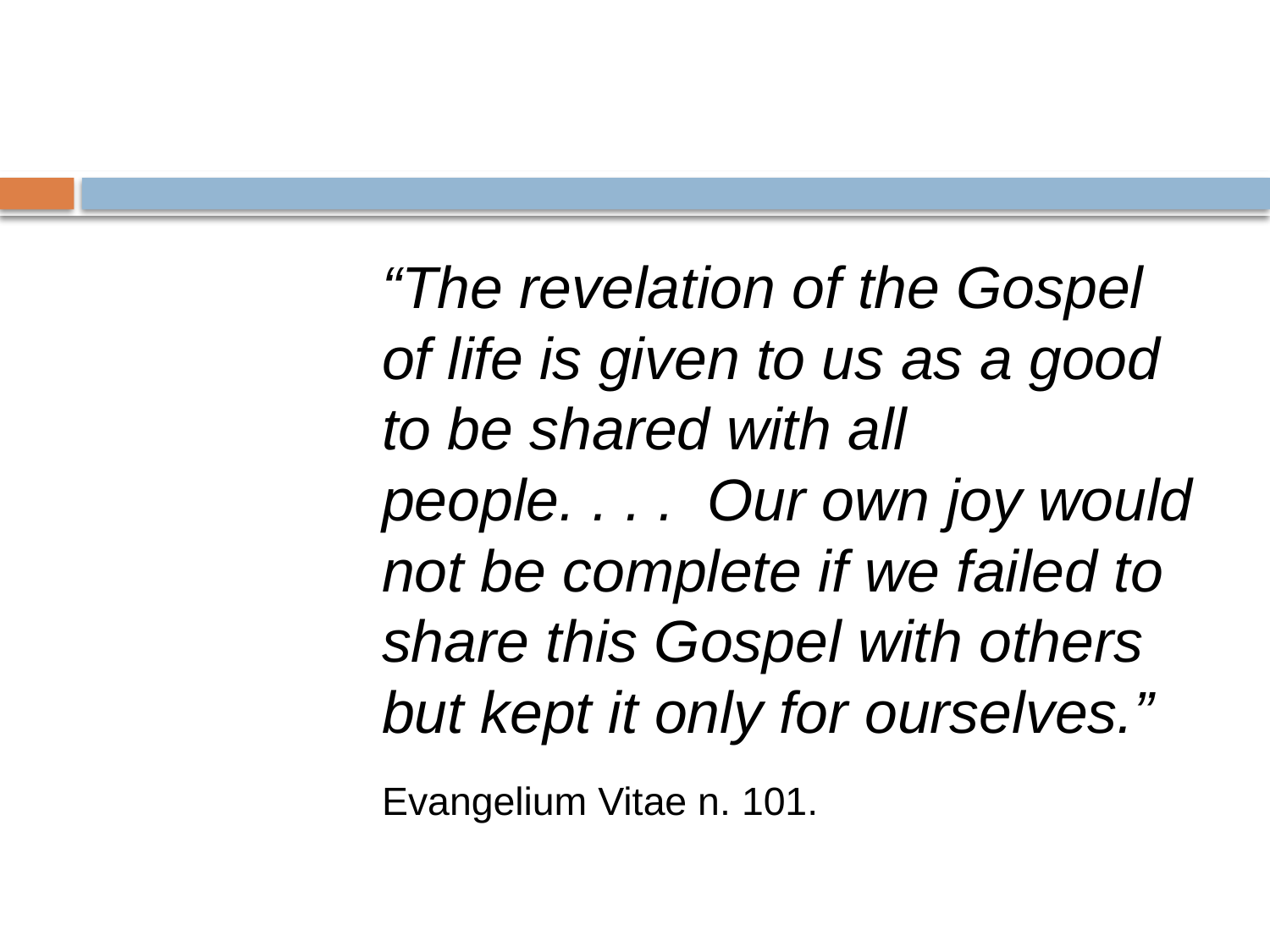

“The revelation of the Gospel of life is given to us as a good to be shared with all people. . . .  Our own joy would not be complete if we failed to share this Gospel with others but kept it only for ourselves.”
				Evangelium Vitae n. 101.